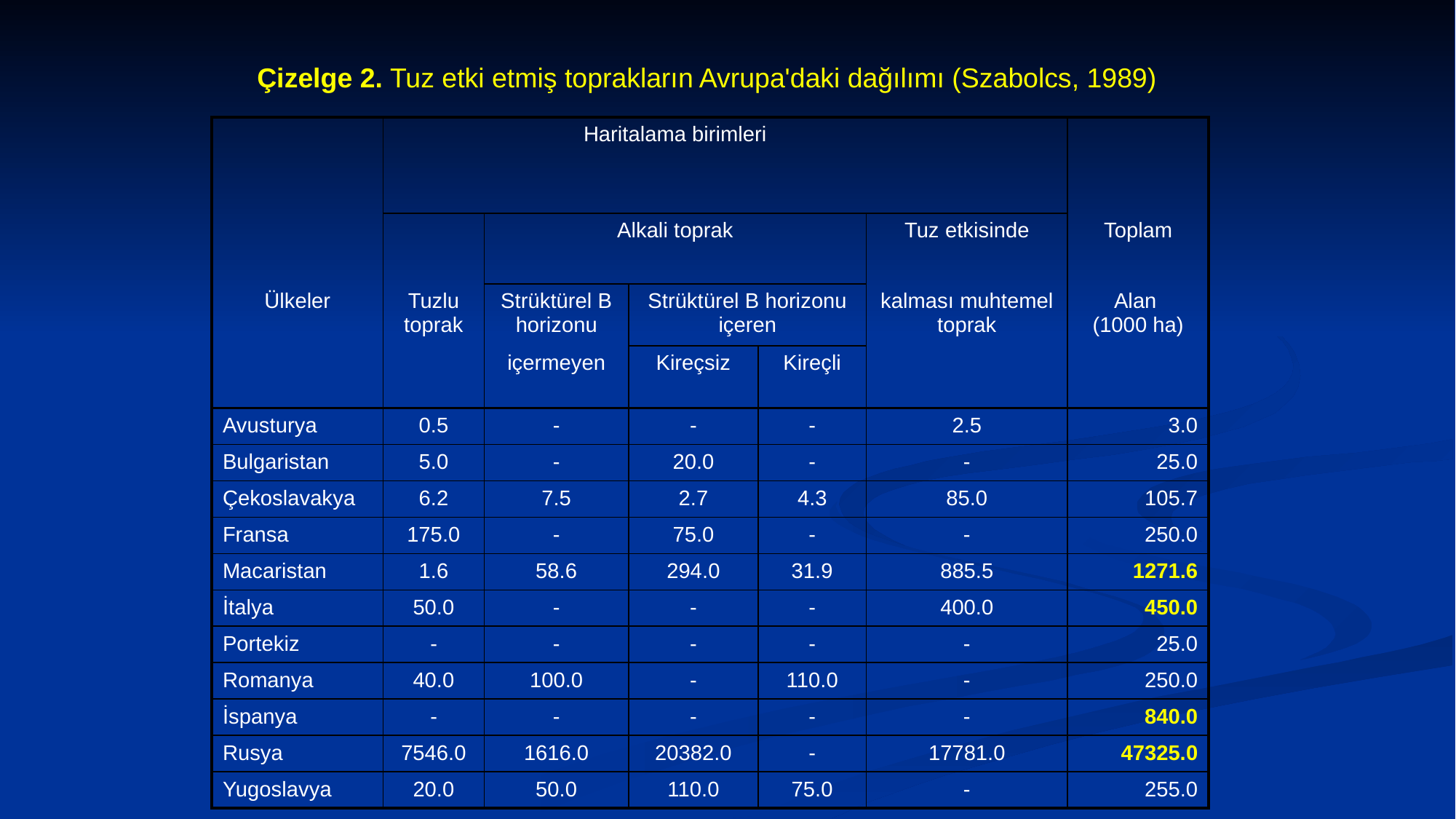

Çizelge 2. Tuz etki etmiş toprakların Avrupa'daki dağılımı (Szabolcs, 1989)
|  |  | Haritalama birimleri |  |  |  |  |
| --- | --- | --- | --- | --- | --- | --- |
|  |  | Alkali toprak |  |  | Tuz etkisinde | Toplam |
| Ülkeler | Tuzlu toprak | Strüktürel B horizonu | Strüktürel B horizonu içeren |  | kalması muhtemel toprak | Alan (1000 ha) |
|  |  | içermeyen | Kireçsiz | Kireçli |  |  |
| Avusturya | 0.5 | - | - | - | 2.5 | 3.0 |
| Bulgaristan | 5.0 | - | 20.0 | - | - | 25.0 |
| Çekoslavakya | 6.2 | 7.5 | 2.7 | 4.3 | 85.0 | 105.7 |
| Fransa | 175.0 | - | 75.0 | - | - | 250.0 |
| Macaristan | 1.6 | 58.6 | 294.0 | 31.9 | 885.5 | 1271.6 |
| İtalya | 50.0 | - | - | - | 400.0 | 450.0 |
| Portekiz | - | - | - | - | - | 25.0 |
| Romanya | 40.0 | 100.0 | - | 110.0 | - | 250.0 |
| İspanya | - | - | - | - | - | 840.0 |
| Rusya | 7546.0 | 1616.0 | 20382.0 | - | 17781.0 | 47325.0 |
| Yugoslavya | 20.0 | 50.0 | 110.0 | 75.0 | - | 255.0 |